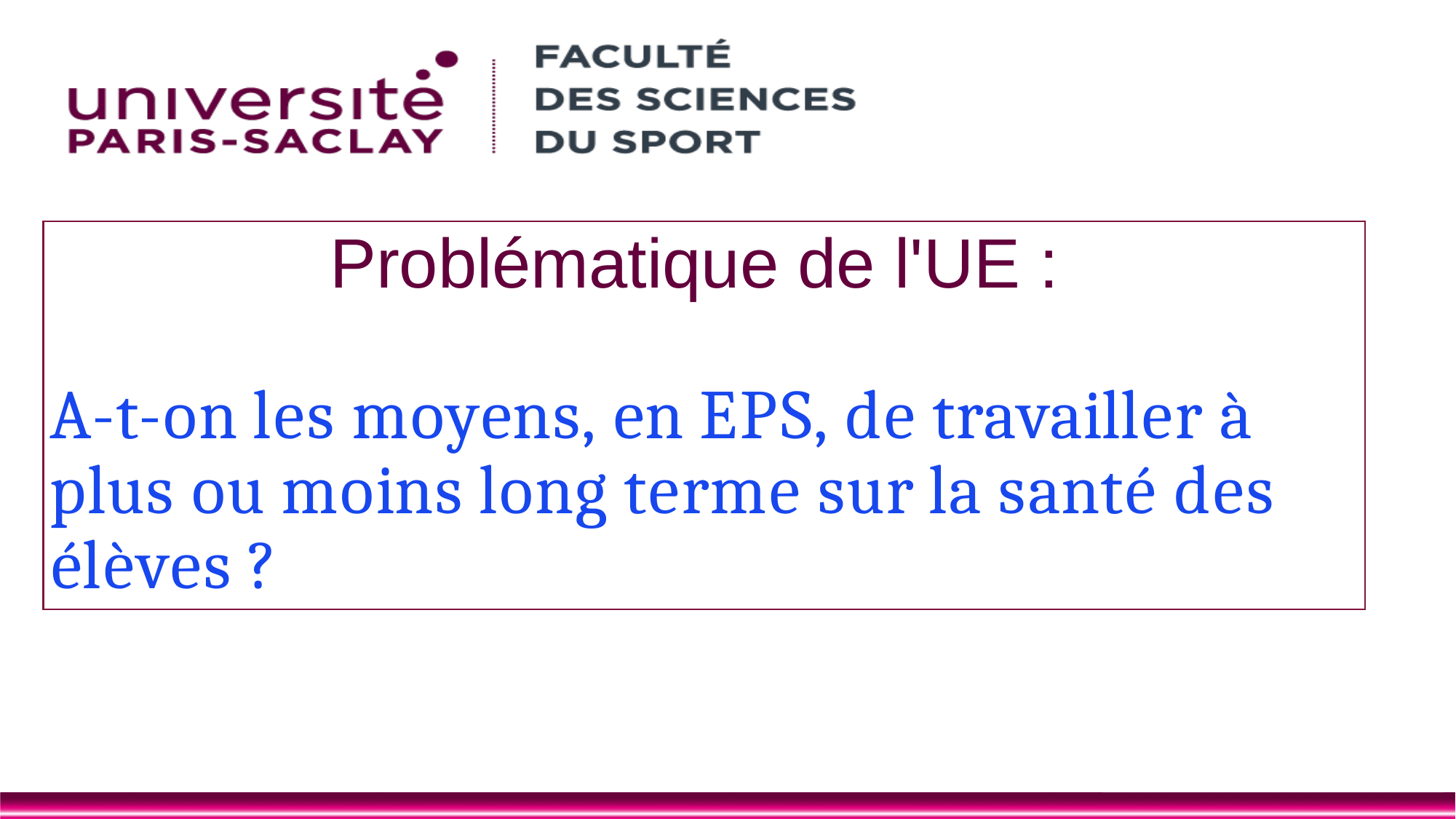

# Problématique de l'UE :
A-t-on les moyens, en EPS, de travailler à plus ou moins long terme sur la santé des élèves ?